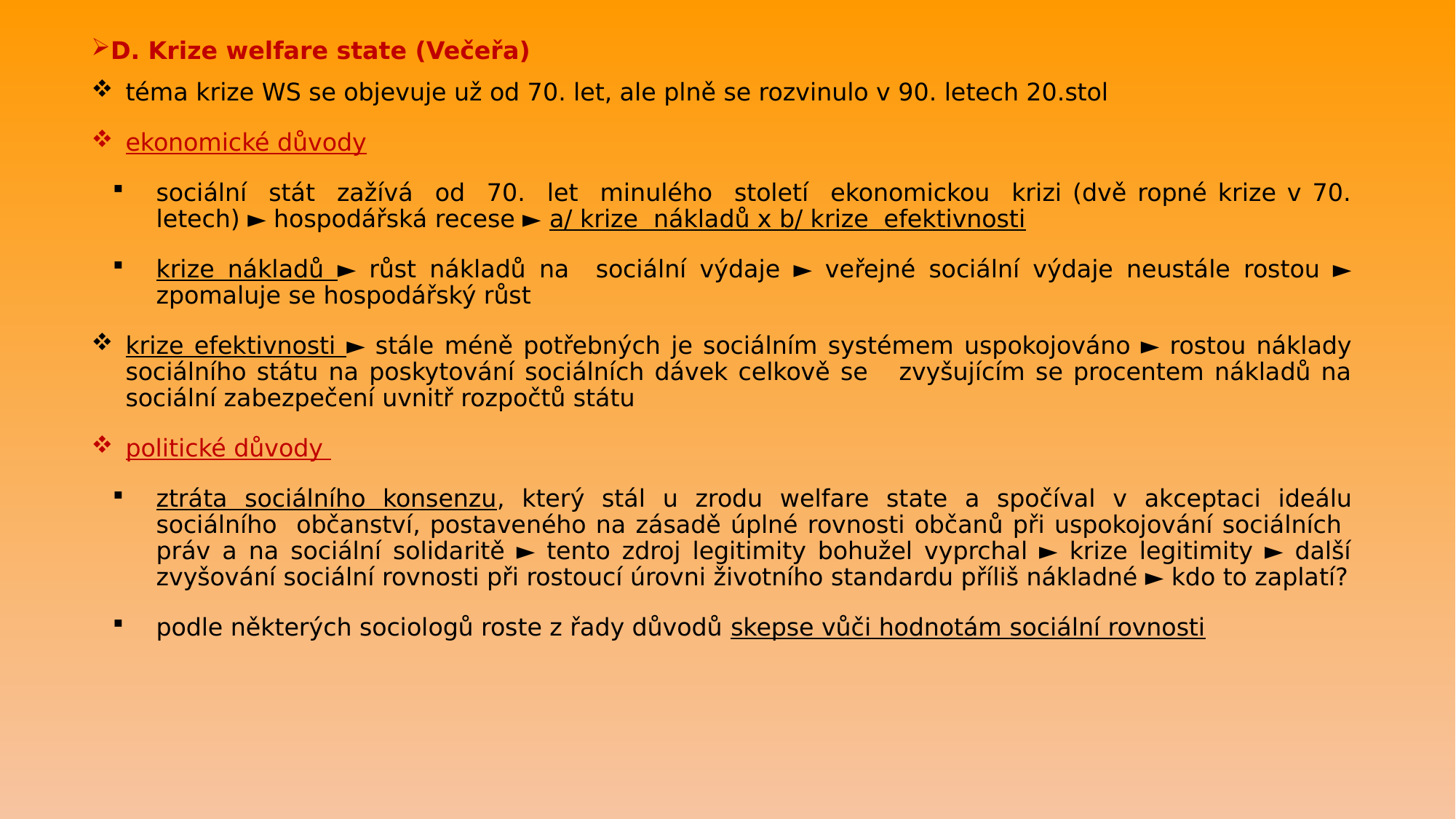

D. Krize welfare state (Večeřa)
téma krize WS se objevuje už od 70. let, ale plně se rozvinulo v 90. letech 20.stol
ekonomické důvody
sociální  stát  zažívá  od  70.  let  minulého  století  ekonomickou  krizi (dvě ropné krize v 70. letech) ► hospodářská recese ► a/ krize  nákladů x b/ krize  efektivnosti
krize nákladů ► růst nákladů na  sociální výdaje ► veřejné sociální výdaje neustále rostou ► zpomaluje se hospodářský růst
krize efektivnosti ► stále méně potřebných je sociálním systémem uspokojováno ► rostou náklady sociálního státu na poskytování sociálních dávek celkově se   zvyšujícím se procentem nákladů na sociální zabezpečení uvnitř rozpočtů státu
politické důvody
ztráta sociálního konsenzu, který stál u zrodu welfare state a spočíval v akceptaci ideálu sociálního  občanství, postaveného na zásadě úplné rovnosti občanů při uspokojování sociálních  práv a na sociální solidaritě ► tento zdroj legitimity bohužel vyprchal ► krize legitimity ► další zvyšování sociální rovnosti při rostoucí úrovni životního standardu příliš nákladné ► kdo to zaplatí?
podle některých sociologů roste z řady důvodů skepse vůči hodnotám sociální rovnosti